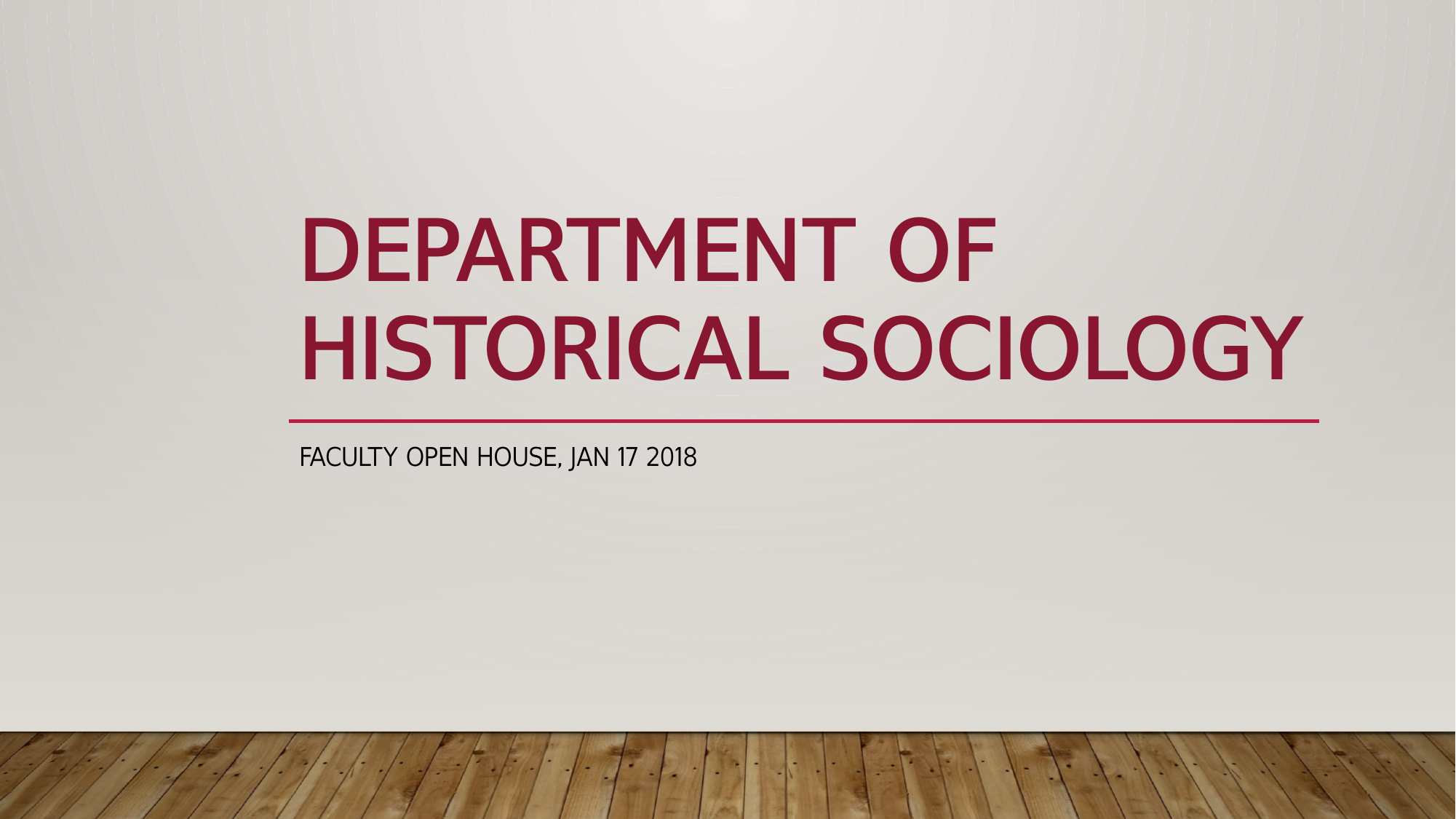

# Department of Historical Sociology
Faculty open House, Jan 17 2018